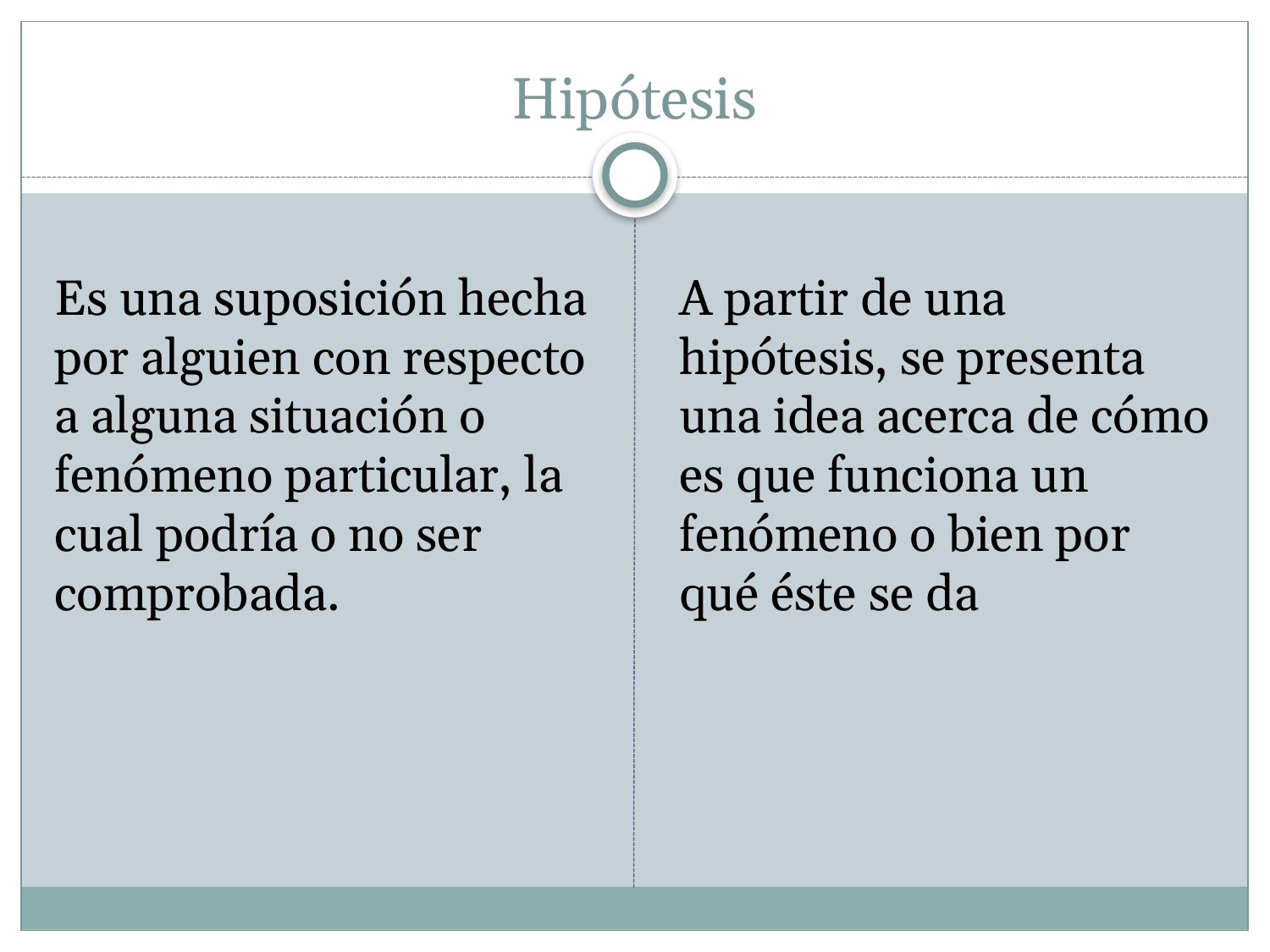

# Hipótesis

Es una suposición hecha por alguien con respecto a alguna situación o fenómeno particular, la cual podría o no ser comprobada.

A partir de una hipótesis, se presenta una idea acerca de cómo es que funciona un fenómeno o bien por qué éste se da